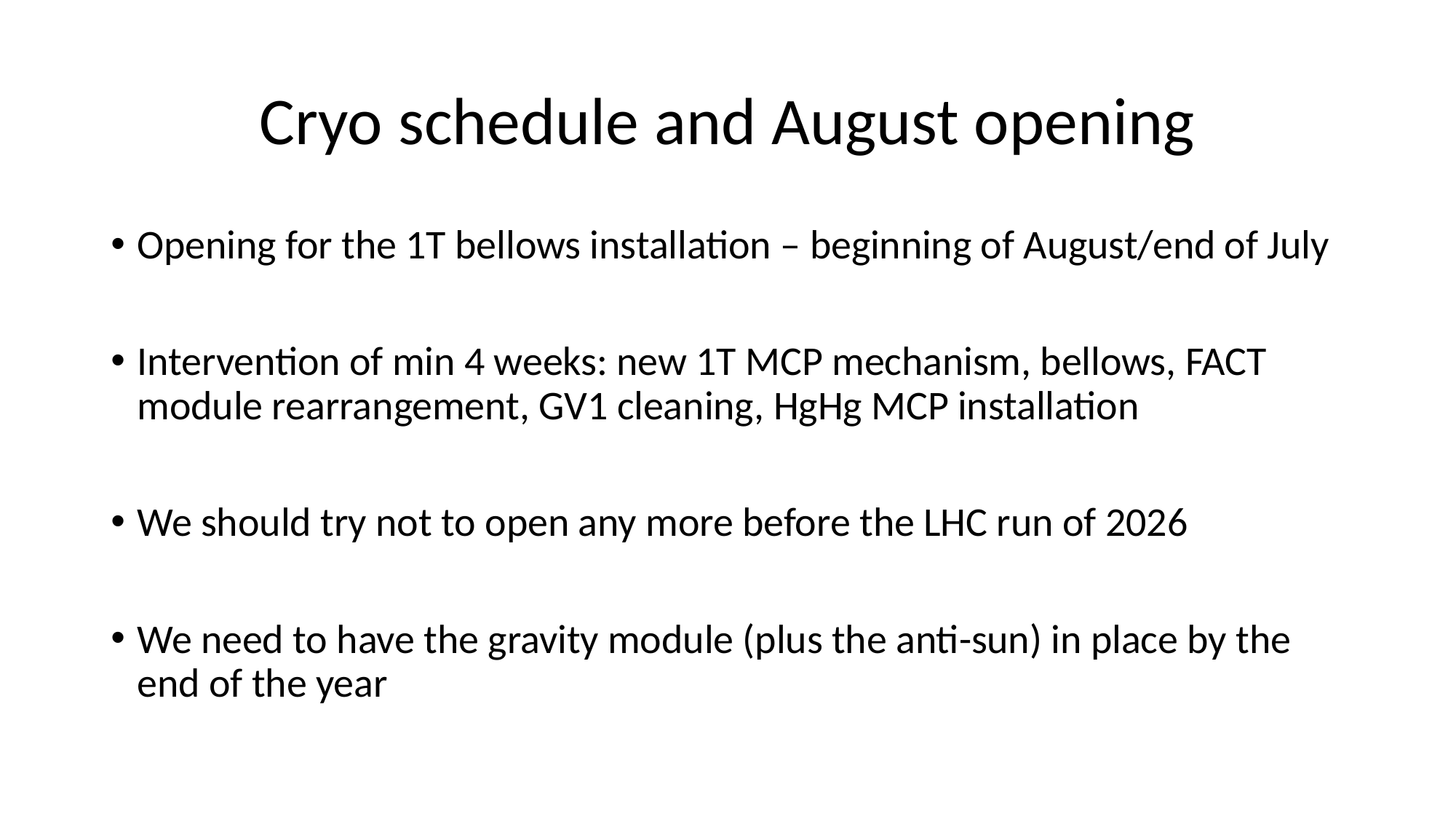

# Cryo schedule and August opening
Opening for the 1T bellows installation – beginning of August/end of July

Intervention of min 4 weeks: new 1T MCP mechanism, bellows, FACT module rearrangement, GV1 cleaning, HgHg MCP installation

We should try not to open any more before the LHC run of 2026

We need to have the gravity module (plus the anti-sun) in place by the end of the year